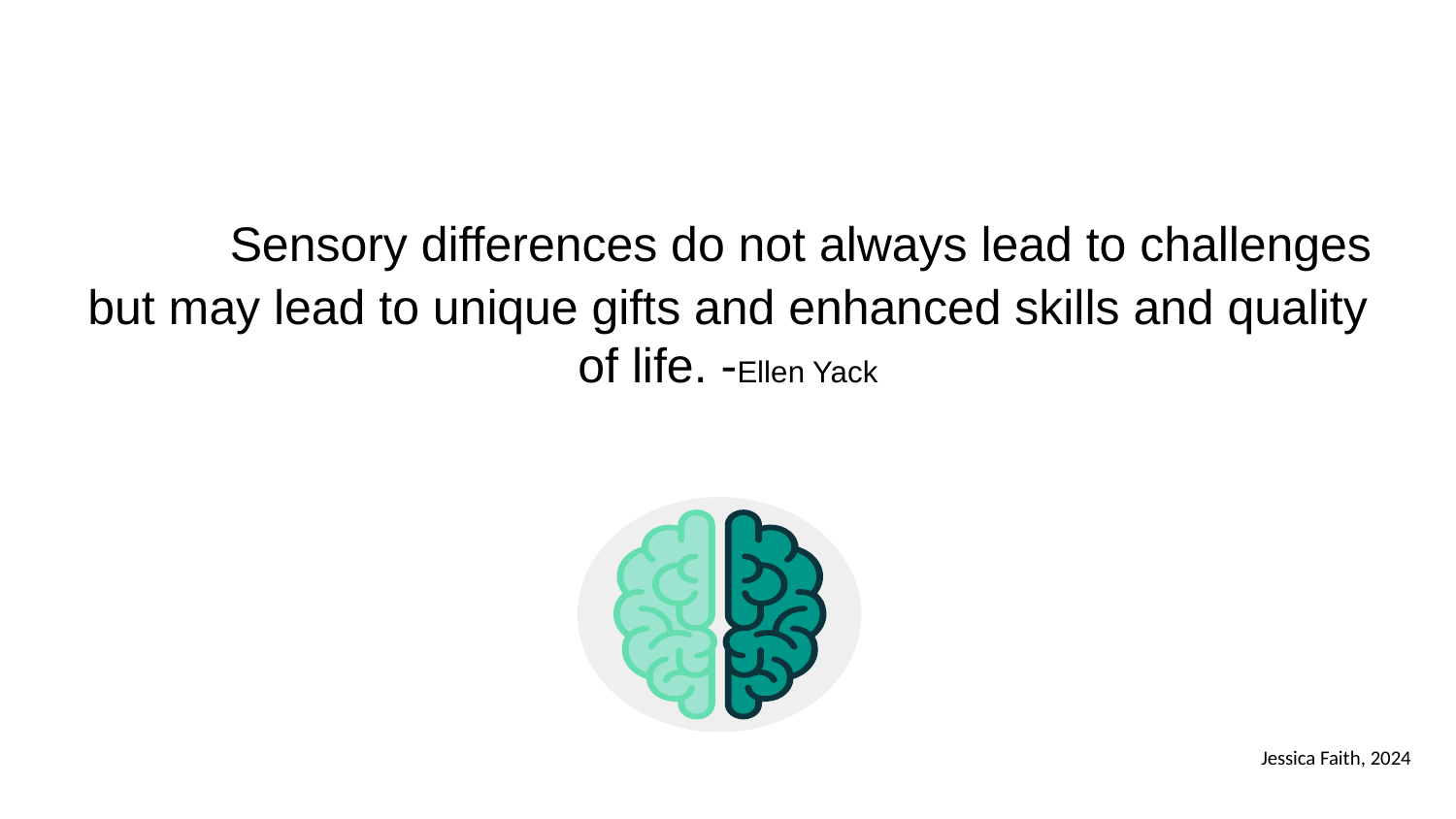

Sensory differences do not always lead to challenges but may lead to unique gifts and enhanced skills and quality of life. -Ellen Yack

Jessica Faith, 2024